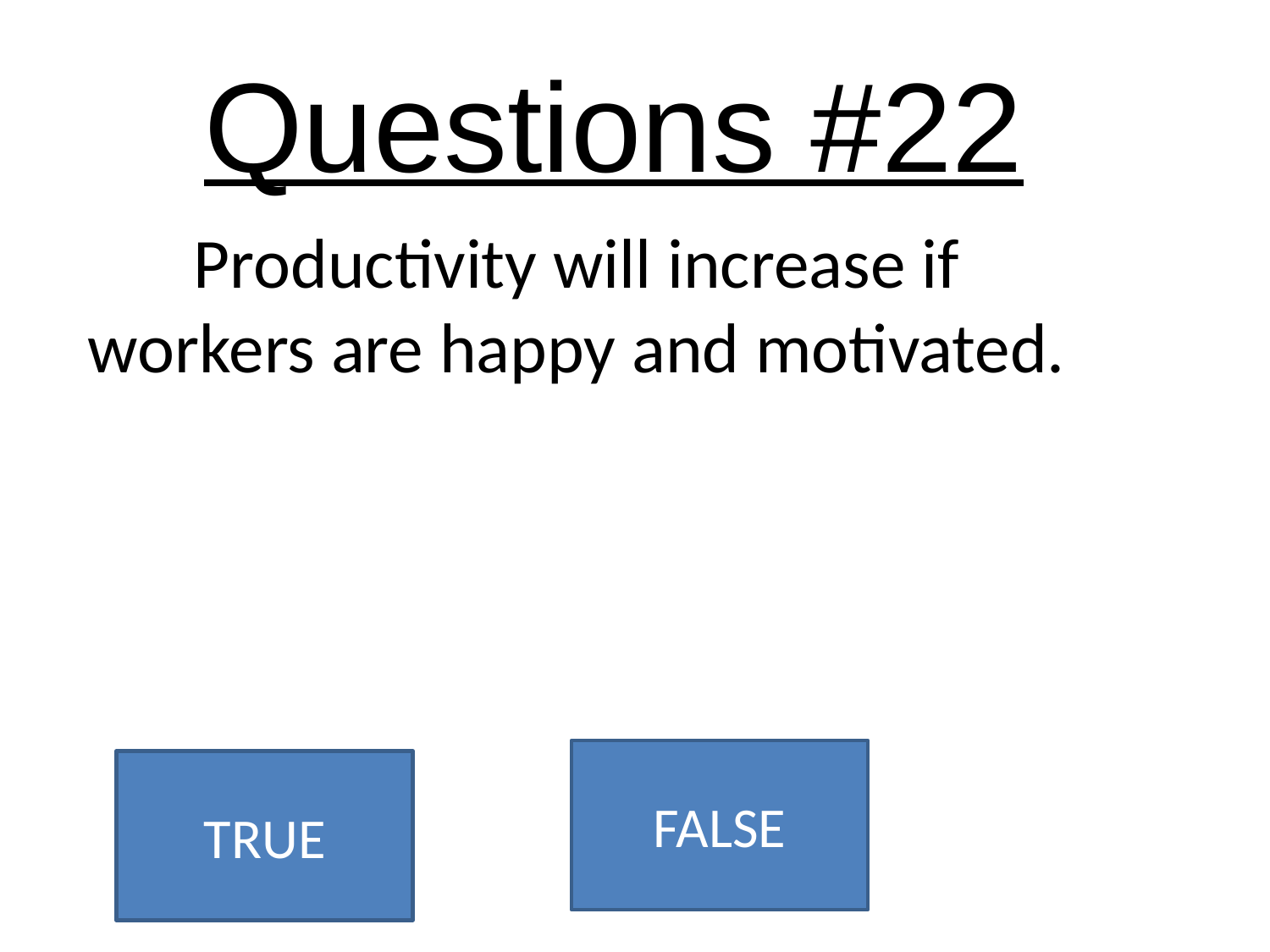

# Questions #22
Productivity will increase if workers are happy and motivated.
FALSE
TRUE